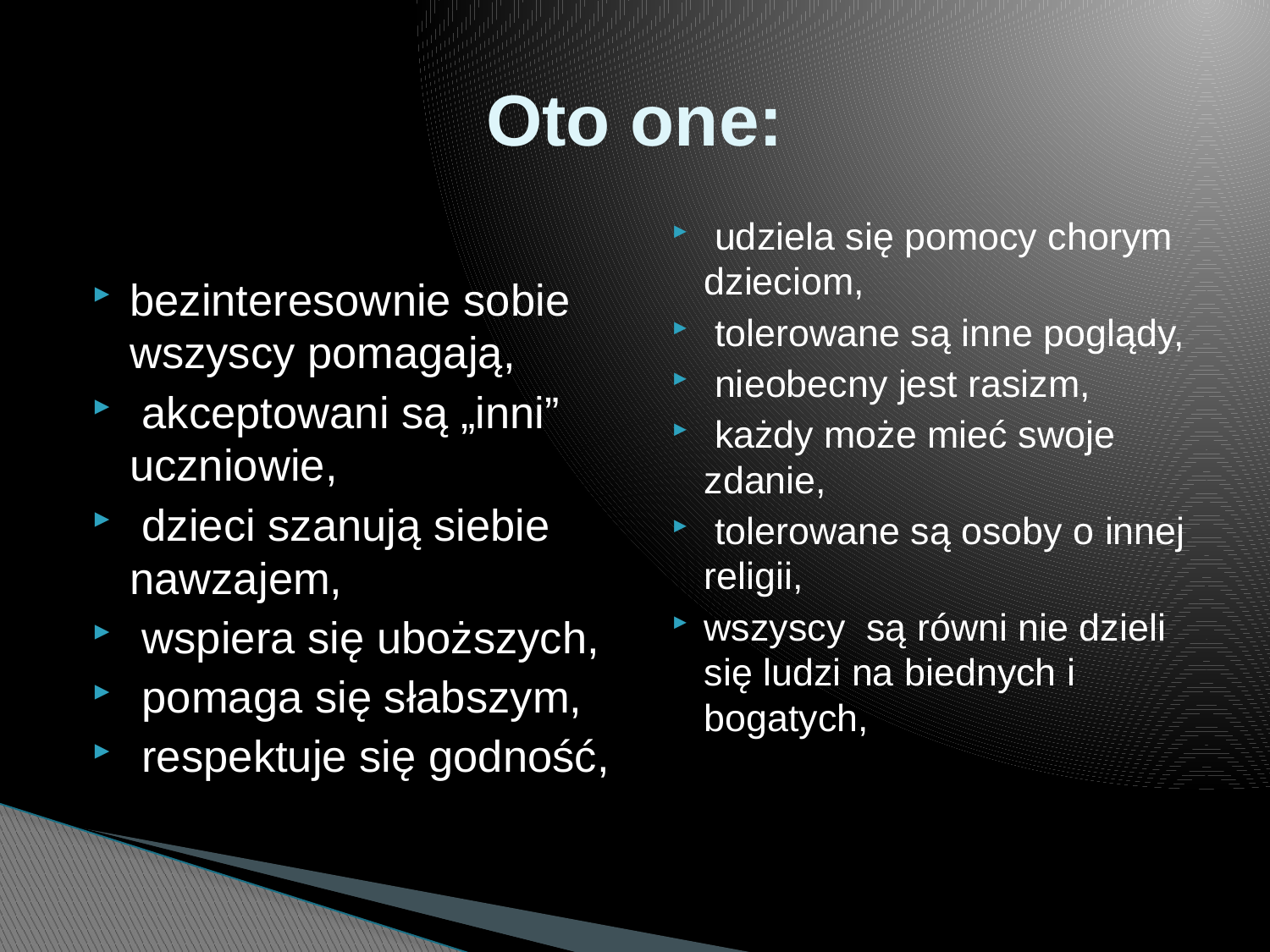

# Oto one:

bezinteresownie sobie wszyscy pomagają,
 akceptowani są „inni” uczniowie,
 dzieci szanują siebie nawzajem,
 wspiera się uboższych,
 pomaga się słabszym,
 respektuje się godność,

 udziela się pomocy chorym dzieciom,
 tolerowane są inne poglądy,
 nieobecny jest rasizm,
 każdy może mieć swoje zdanie,
 tolerowane są osoby o innej religii,
wszyscy  są równi nie dzieli się ludzi na biednych i bogatych,